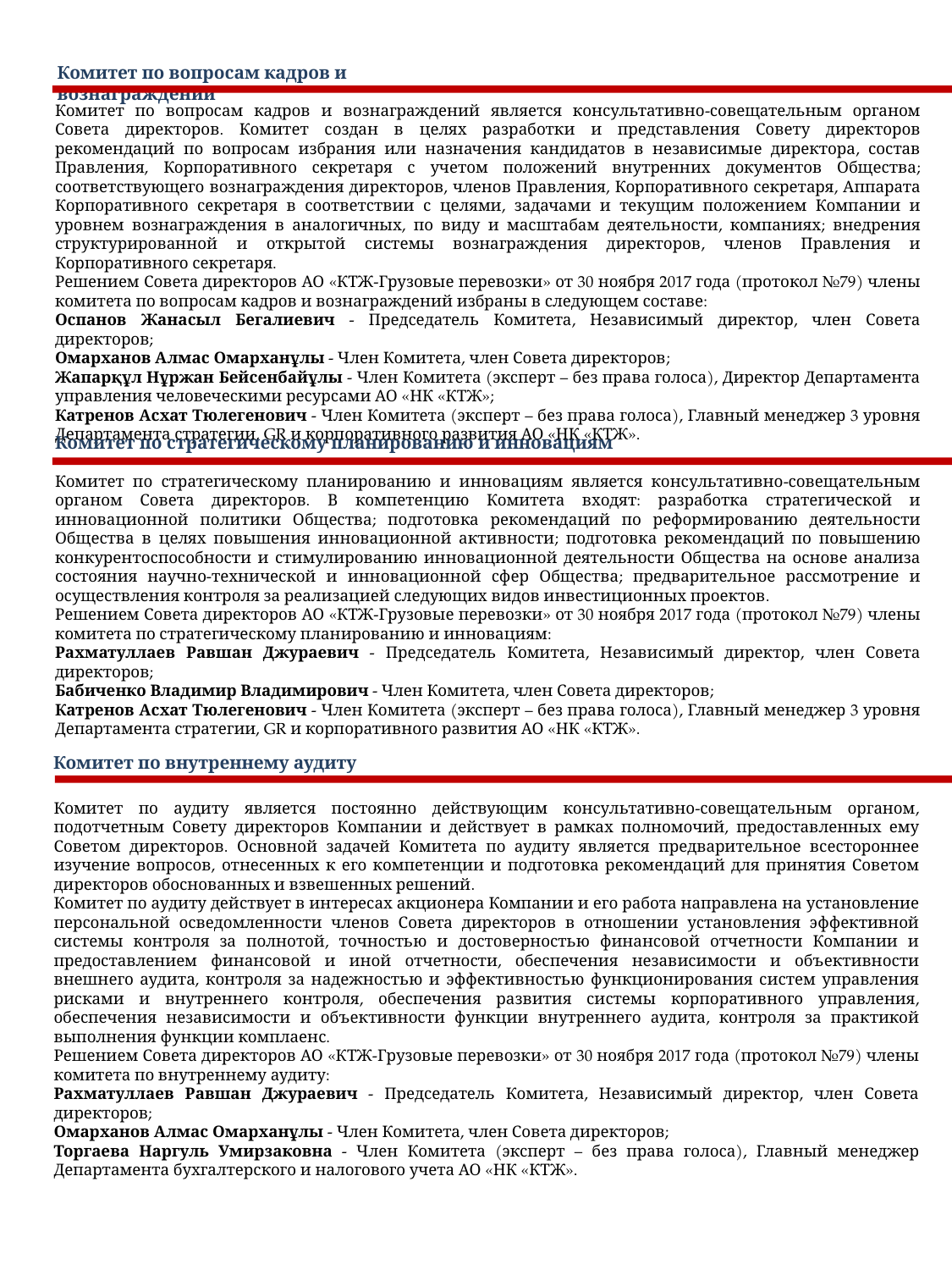

Комитет по вопросам кадров и вознаграждений

Комитет по вопросам кадров и вознаграждений является консультативно-совещательным органом Совета директоров. Комитет создан в целях разработки и представления Совету директоров рекомендаций по вопросам избрания или назначения кандидатов в независимые директора, состав Правления, Корпоративного секретаря с учетом положений внутренних документов Общества; соответствующего вознаграждения директоров, членов Правления, Корпоративного секретаря, Аппарата Корпоративного секретаря в соответствии с целями, задачами и текущим положением Компании и уровнем вознаграждения в аналогичных, по виду и масштабам деятельности, компаниях; внедрения структурированной и открытой системы вознаграждения директоров, членов Правления и Корпоративного секретаря.
Решением Совета директоров АО «КТЖ-Грузовые перевозки» от 30 ноября 2017 года (протокол №79) члены комитета по вопросам кадров и вознаграждений избраны в следующем составе:
Оспанов Жанасыл Бегалиевич - Председатель Комитета, Независимый директор, член Совета директоров;
Омарханов Алмас Омарханұлы - Член Комитета, член Совета директоров;
Жапарқұл Нұржан Бейсенбайұлы - Член Комитета (эксперт – без права голоса), Директор Департамента управления человеческими ресурсами АО «НК «КТЖ»;
Катренов Асхат Тюлегенович - Член Комитета (эксперт – без права голоса), Главный менеджер 3 уровня Департамента стратегии, GR и корпоративного развития АО «НК «КТЖ».
Комитет по стратегическому планированию и инновациям

Комитет по стратегическому планированию и инновациям является консультативно-совещательным органом Совета директоров. В компетенцию Комитета входят: разработка стратегической и инновационной политики Общества; подготовка рекомендаций по реформированию деятельности Общества в целях повышения инновационной активности; подготовка рекомендаций по повышению конкурентоспособности и стимулированию инновационной деятельности Общества на основе анализа состояния научно-технической и инновационной сфер Общества; предварительное рассмотрение и осуществления контроля за реализацией следующих видов инвестиционных проектов.
Решением Совета директоров АО «КТЖ-Грузовые перевозки» от 30 ноября 2017 года (протокол №79) члены комитета по стратегическому планированию и инновациям:
Рахматуллаев Равшан Джураевич - Председатель Комитета, Независимый директор, член Совета директоров;
Бабиченко Владимир Владимирович - Член Комитета, член Совета директоров;
Катренов Асхат Тюлегенович - Член Комитета (эксперт – без права голоса), Главный менеджер 3 уровня Департамента стратегии, GR и корпоративного развития АО «НК «КТЖ».
Комитет по внутреннему аудиту

Комитет по аудиту является постоянно действующим консультативно-совещательным органом, подотчетным Совету директоров Компании и действует в рамках полномочий, предоставленных ему Советом директоров. Основной задачей Комитета по аудиту является предварительное всестороннее изучение вопросов, отнесенных к его компетенции и подготовка рекомендаций для принятия Советом директоров обоснованных и взвешенных решений.
Комитет по аудиту действует в интересах акционера Компании и его работа направлена на установление персональной осведомленности членов Совета директоров в отношении установления эффективной системы контроля за полнотой, точностью и достоверностью финансовой отчетности Компании и предоставлением финансовой и иной отчетности, обеспечения независимости и объективности внешнего аудита, контроля за надежностью и эффективностью функционирования систем управления рисками и внутреннего контроля, обеспечения развития системы корпоративного управления, обеспечения независимости и объективности функции внутреннего аудита, контроля за практикой выполнения функции комплаенс.
Решением Совета директоров АО «КТЖ-Грузовые перевозки» от 30 ноября 2017 года (протокол №79) члены комитета по внутреннему аудиту:
Рахматуллаев Равшан Джураевич - Председатель Комитета, Независимый директор, член Совета директоров;
Омарханов Алмас Омарханұлы - Член Комитета, член Совета директоров;
Торгаева Наргуль Умирзаковна - Член Комитета (эксперт – без права голоса), Главный менеджер Департамента бухгалтерского и налогового учета АО «НК «КТЖ».